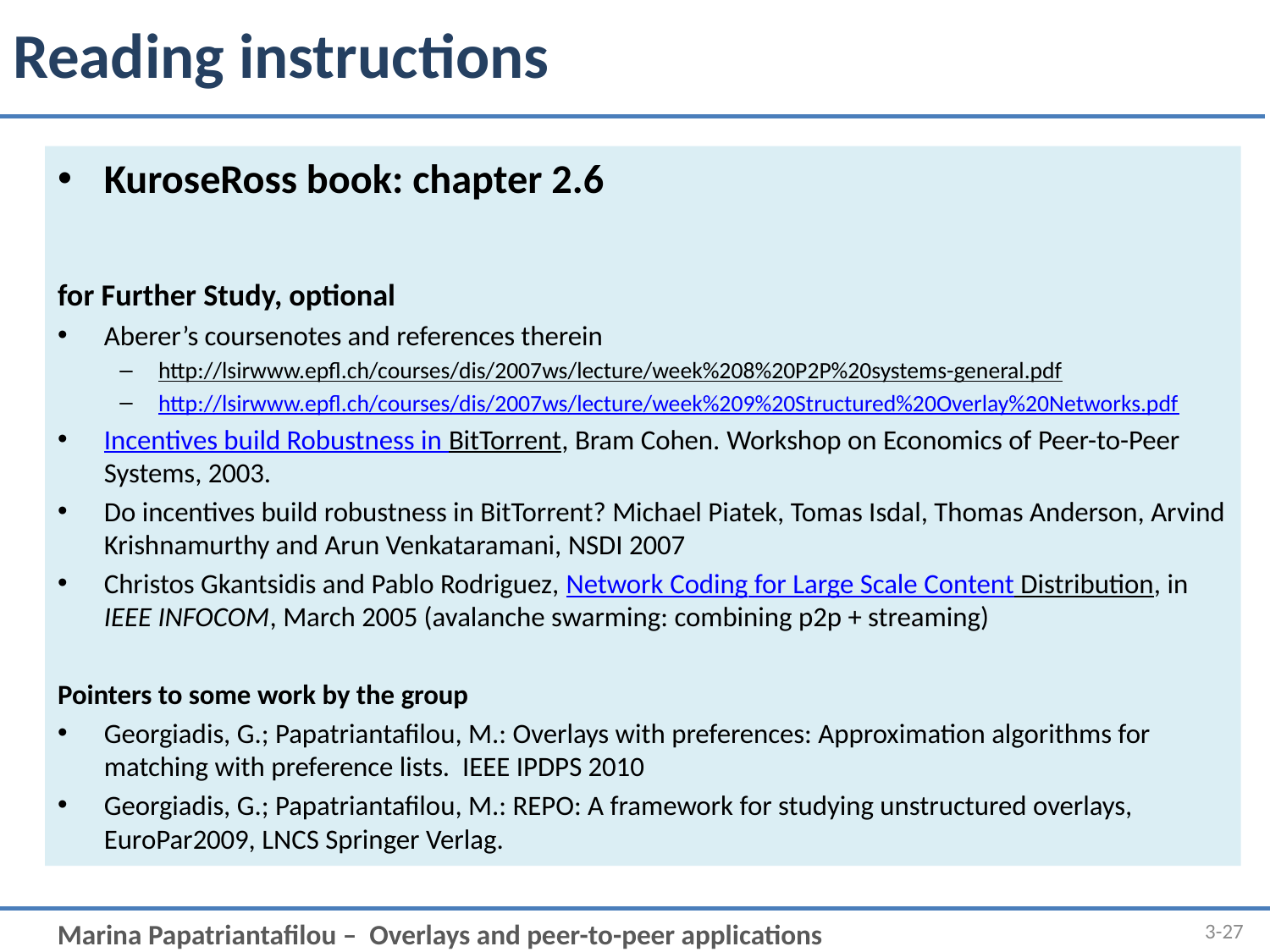

# Reading instructions
KuroseRoss book: chapter 2.6

for Further Study, optional
Aberer’s coursenotes and references therein
http://lsirwww.epfl.ch/courses/dis/2007ws/lecture/week%208%20P2P%20systems-general.pdf
http://lsirwww.epfl.ch/courses/dis/2007ws/lecture/week%209%20Structured%20Overlay%20Networks.pdf
Incentives build Robustness in BitTorrent, Bram Cohen. Workshop on Economics of Peer-to-Peer Systems, 2003.
Do incentives build robustness in BitTorrent? Michael Piatek, Tomas Isdal, Thomas Anderson, Arvind Krishnamurthy and Arun Venkataramani, NSDI 2007
Christos Gkantsidis and Pablo Rodriguez, Network Coding for Large Scale Content Distribution, in IEEE INFOCOM, March 2005 (avalanche swarming: combining p2p + streaming)

Pointers to some work by the group
Georgiadis, G.; Papatriantafilou, M.: Overlays with preferences: Approximation algorithms for matching with preference lists.  IEEE IPDPS 2010
Georgiadis, G.; Papatriantafilou, M.: REPO: A framework for studying unstructured overlays, EuroPar2009, LNCS Springer Verlag.

3-27